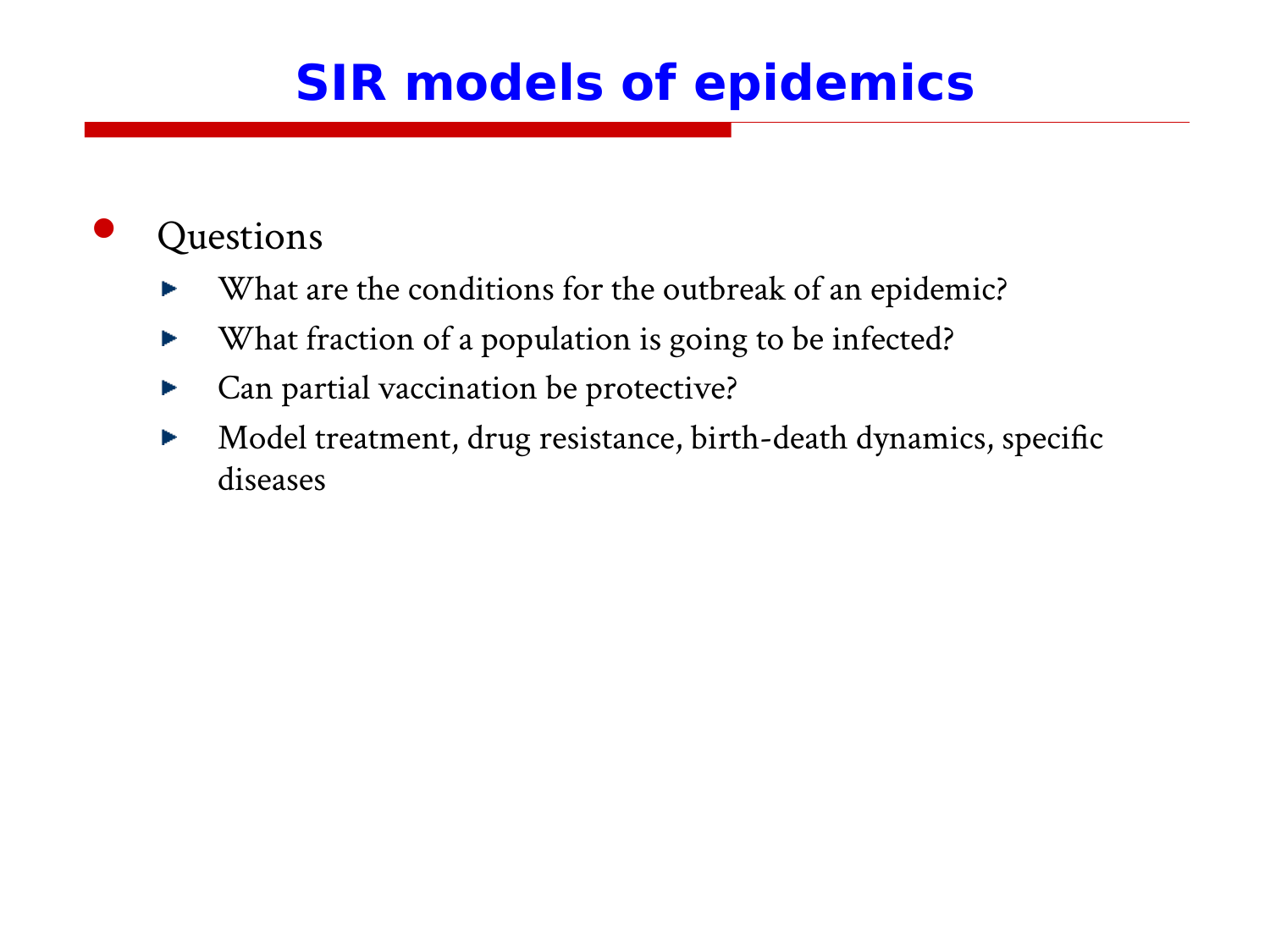

# SIR models of epidemics
Questions
What are the conditions for the outbreak of an epidemic?
What fraction of a population is going to be infected?
Can partial vaccination be protective?
Model treatment, drug resistance, birth-death dynamics, specific diseases